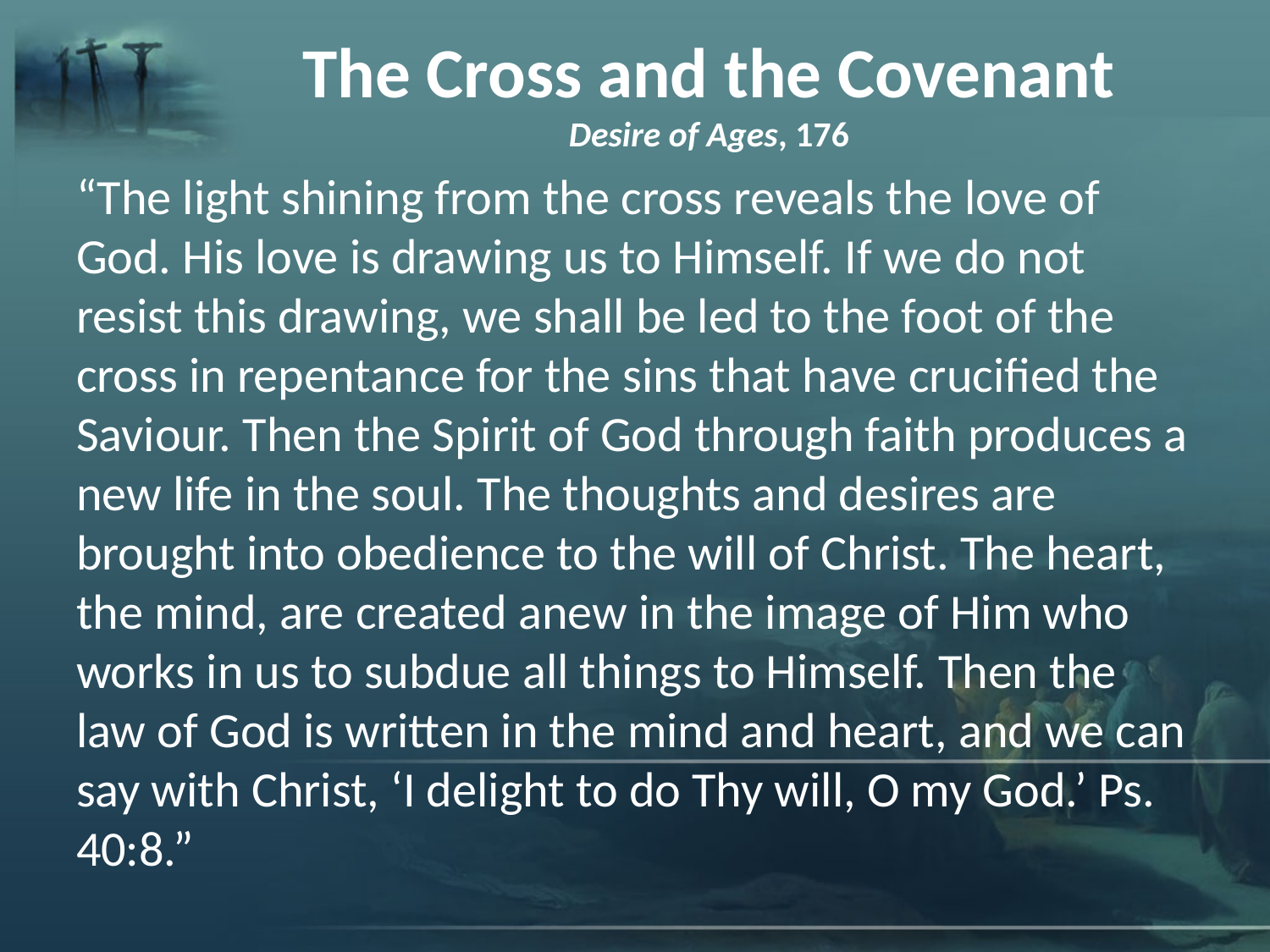

The Cross and the Covenant
Desire of Ages, 176
“The light shining from the cross reveals the love of God. His love is drawing us to Himself. If we do not resist this drawing, we shall be led to the foot of the cross in repentance for the sins that have crucified the Saviour. Then the Spirit of God through faith produces a new life in the soul. The thoughts and desires are brought into obedience to the will of Christ. The heart, the mind, are created anew in the image of Him who works in us to subdue all things to Himself. Then the law of God is written in the mind and heart, and we can say with Christ, ‘I delight to do Thy will, O my God.’ Ps. 40:8.”